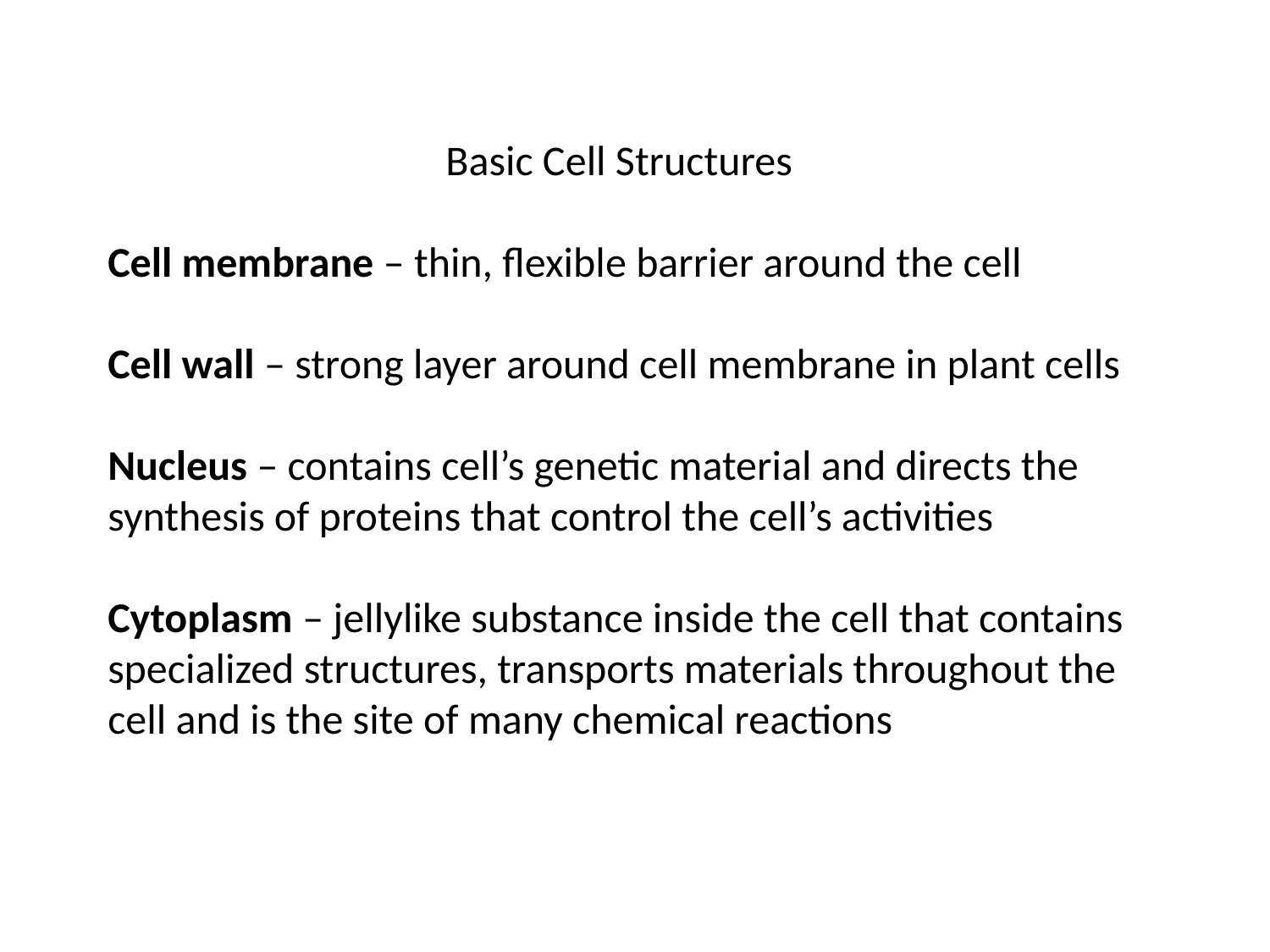

Basic Cell Structures

Cell membrane – thin, flexible barrier around the cell

Cell wall – strong layer around cell membrane in plant cells

Nucleus – contains cell’s genetic material and directs the synthesis of proteins that control the cell’s activities

Cytoplasm – jellylike substance inside the cell that contains specialized structures, transports materials throughout the cell and is the site of many chemical reactions